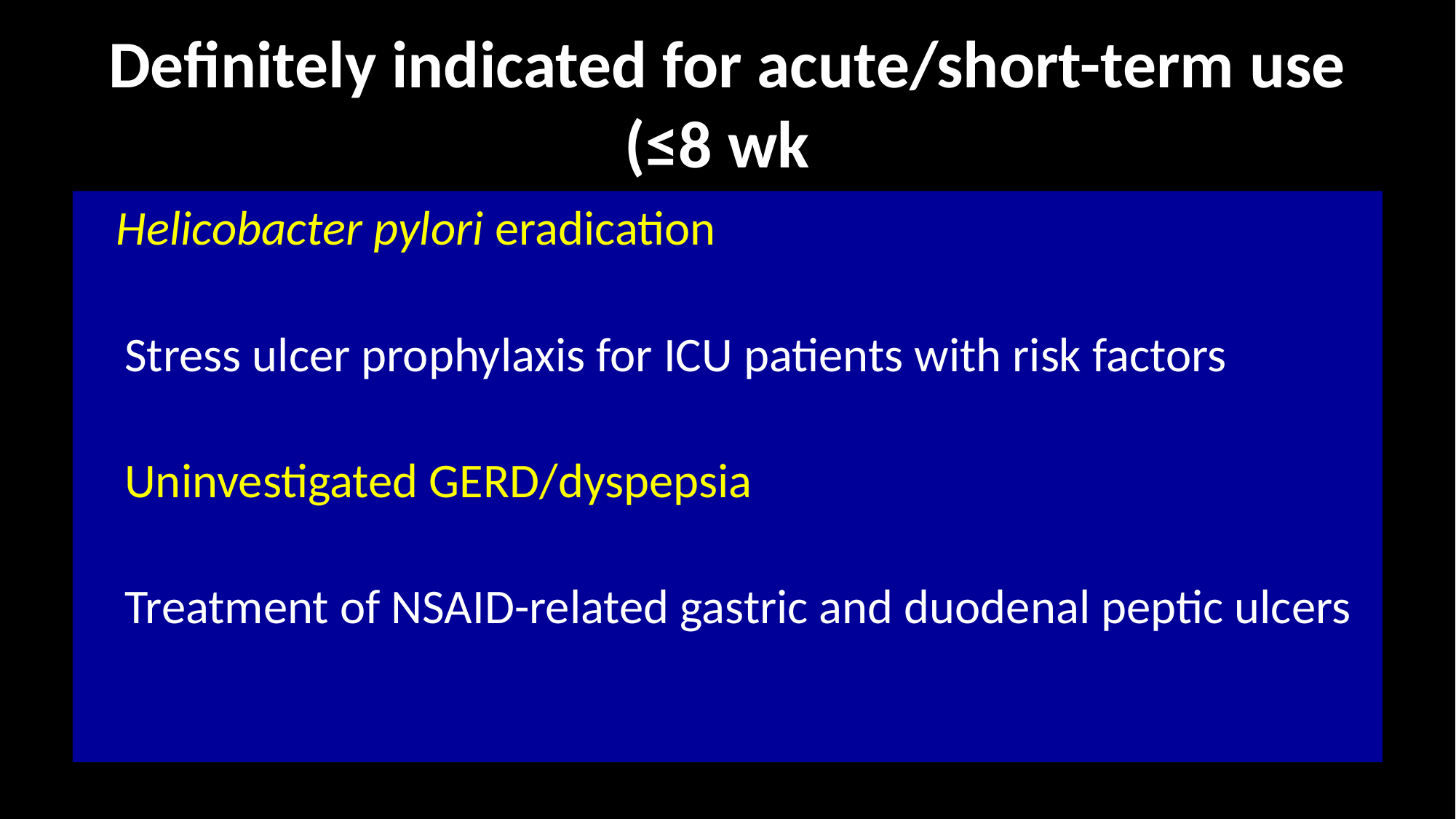

# Definitely indicated for acute/short-term use (≤8 wk)
   Helicobacter pylori eradication
Stress ulcer prophylaxis for ICU patients with risk factors
Uninvestigated GERD/dyspepsia
Treatment of NSAID-related gastric and duodenal peptic ulcers